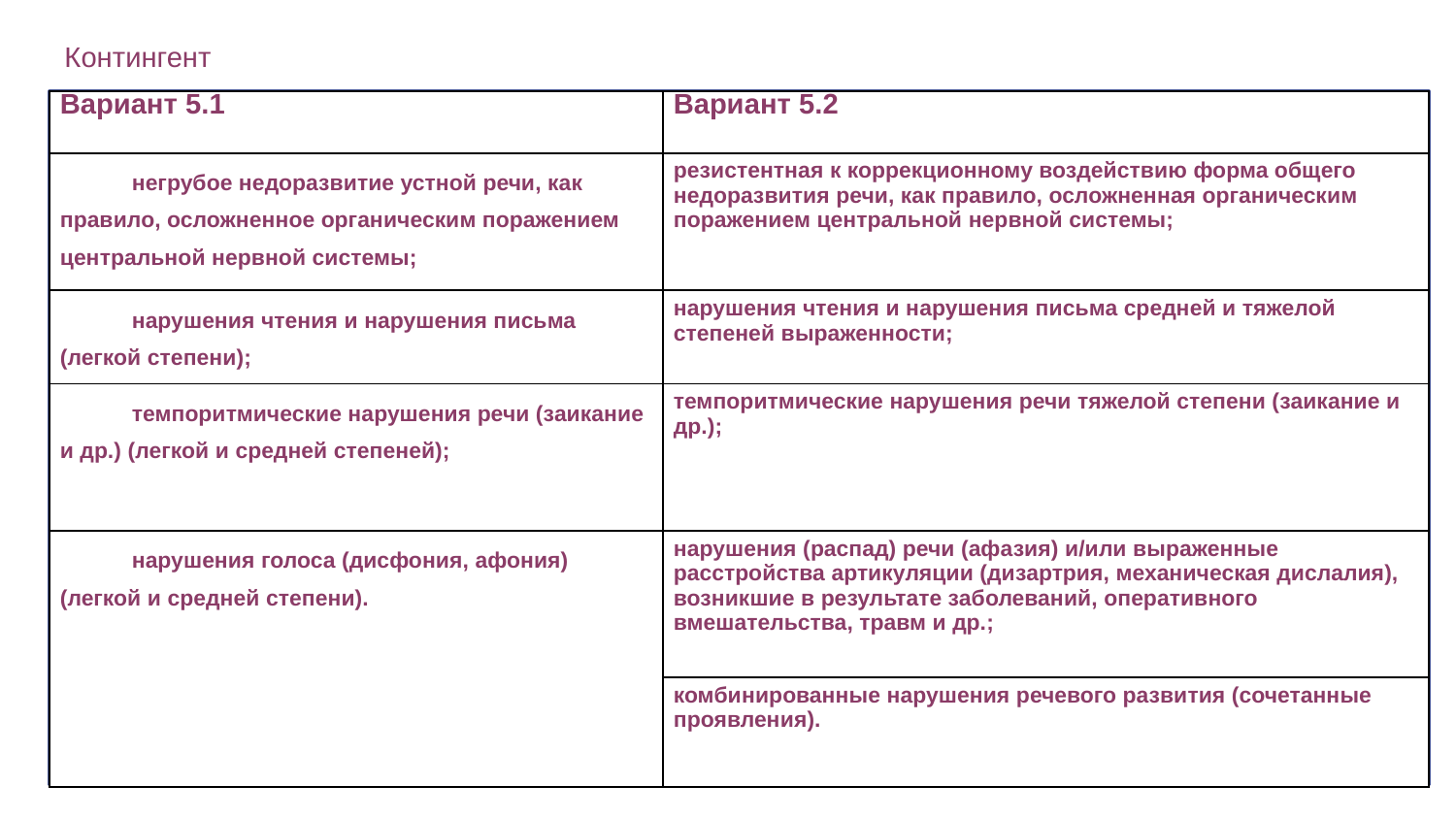

Контингент
| Вариант 5.1 | Вариант 5.2 |
| --- | --- |
| негрубое недоразвитие устной речи, как правило, осложненное органическим поражением центральной нервной системы; | резистентная к коррекционному воздействию форма общего недоразвития речи, как правило, осложненная органическим поражением центральной нервной системы; |
| нарушения чтения и нарушения письма (легкой степени); | нарушения чтения и нарушения письма средней и тяжелой степеней выраженности; |
| темпоритмические нарушения речи (заикание и др.) (легкой и средней степеней); | темпоритмические нарушения речи тяжелой степени (заикание и др.); |
| нарушения голоса (дисфония, афония) (легкой и средней степени). | нарушения (распад) речи (афазия) и/или выраженные расстройства артикуляции (дизартрия, механическая дислалия), возникшие в результате заболеваний, оперативного вмешательства, травм и др.; |
|  | комбинированные нарушения речевого развития (сочетанные проявления). |